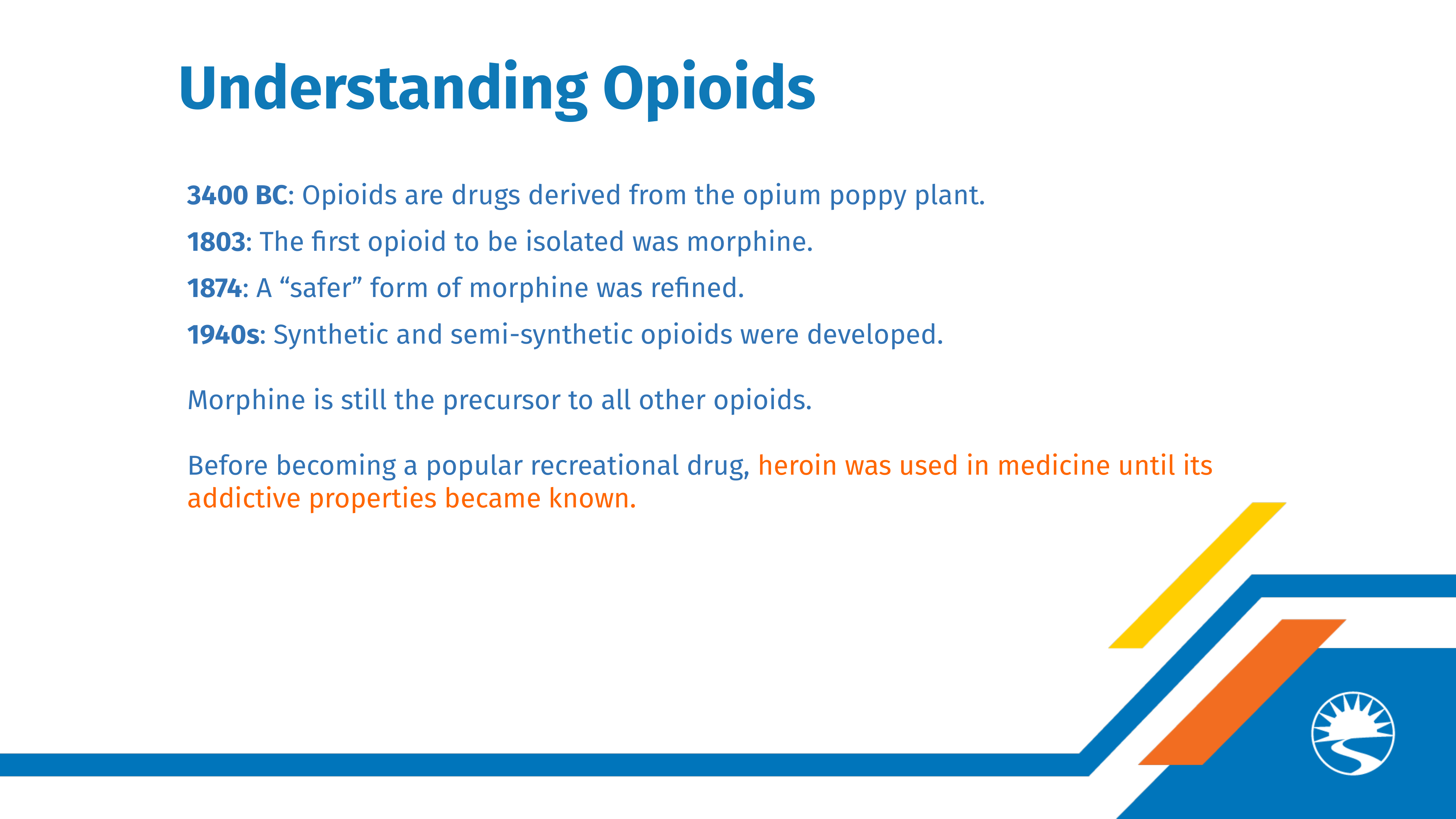

Understanding Opioids
3400 BC: Opioids are drugs derived from the opium poppy plant.
1803: The first opioid to be isolated was morphine.
1874: A “safer” form of morphine was refined.
1940s: Synthetic and semi-synthetic opioids were developed.

Morphine is still the precursor to all other opioids.

Before becoming a popular recreational drug, heroin was used in medicine until its addictive properties became known.